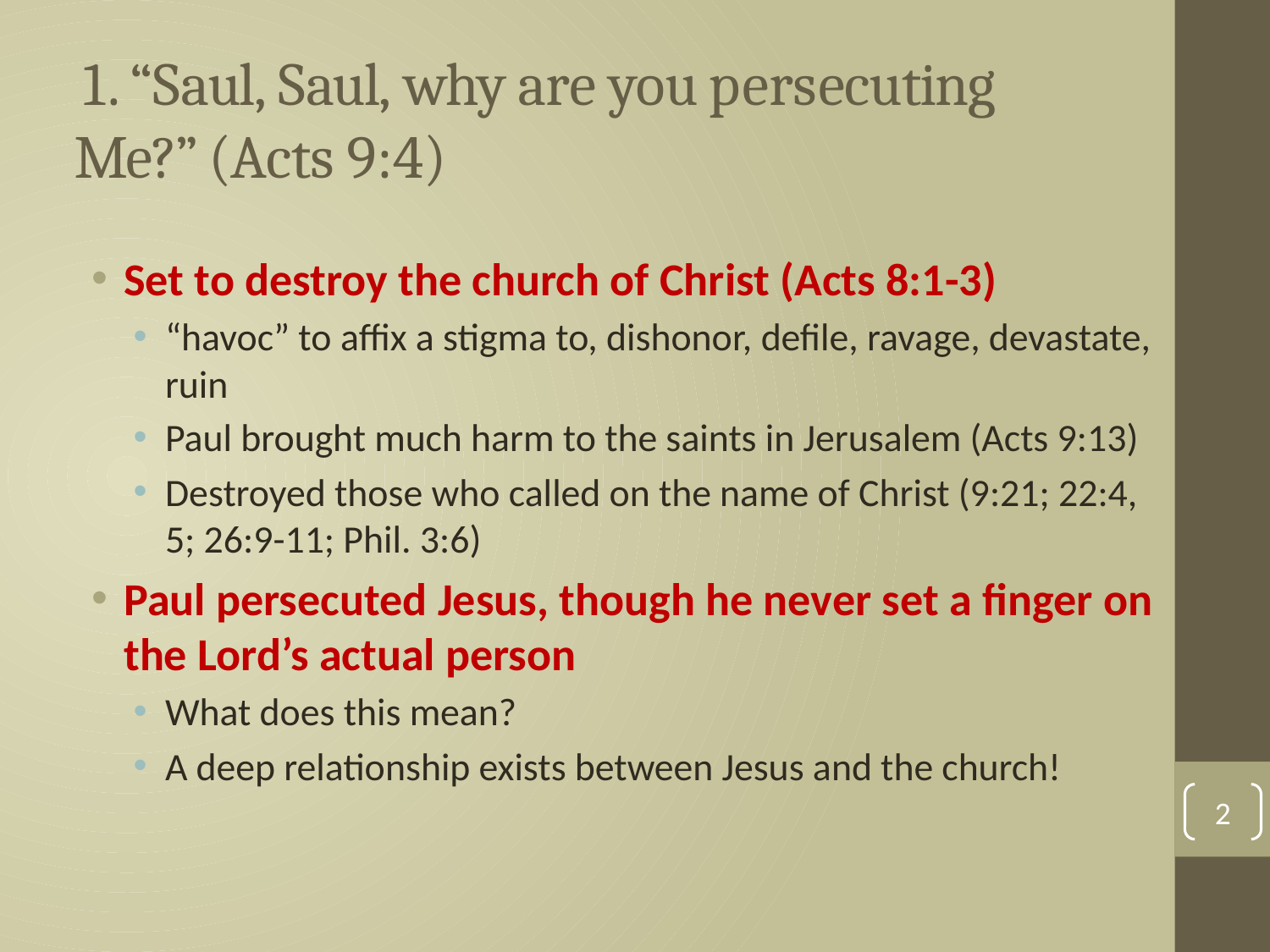

# 1. “Saul, Saul, why are you persecuting Me?” (Acts 9:4)
Set to destroy the church of Christ (Acts 8:1-3)
“havoc” to affix a stigma to, dishonor, defile, ravage, devastate, ruin
Paul brought much harm to the saints in Jerusalem (Acts 9:13)
Destroyed those who called on the name of Christ (9:21; 22:4, 5; 26:9-11; Phil. 3:6)
Paul persecuted Jesus, though he never set a finger on the Lord’s actual person
What does this mean?
A deep relationship exists between Jesus and the church!
2